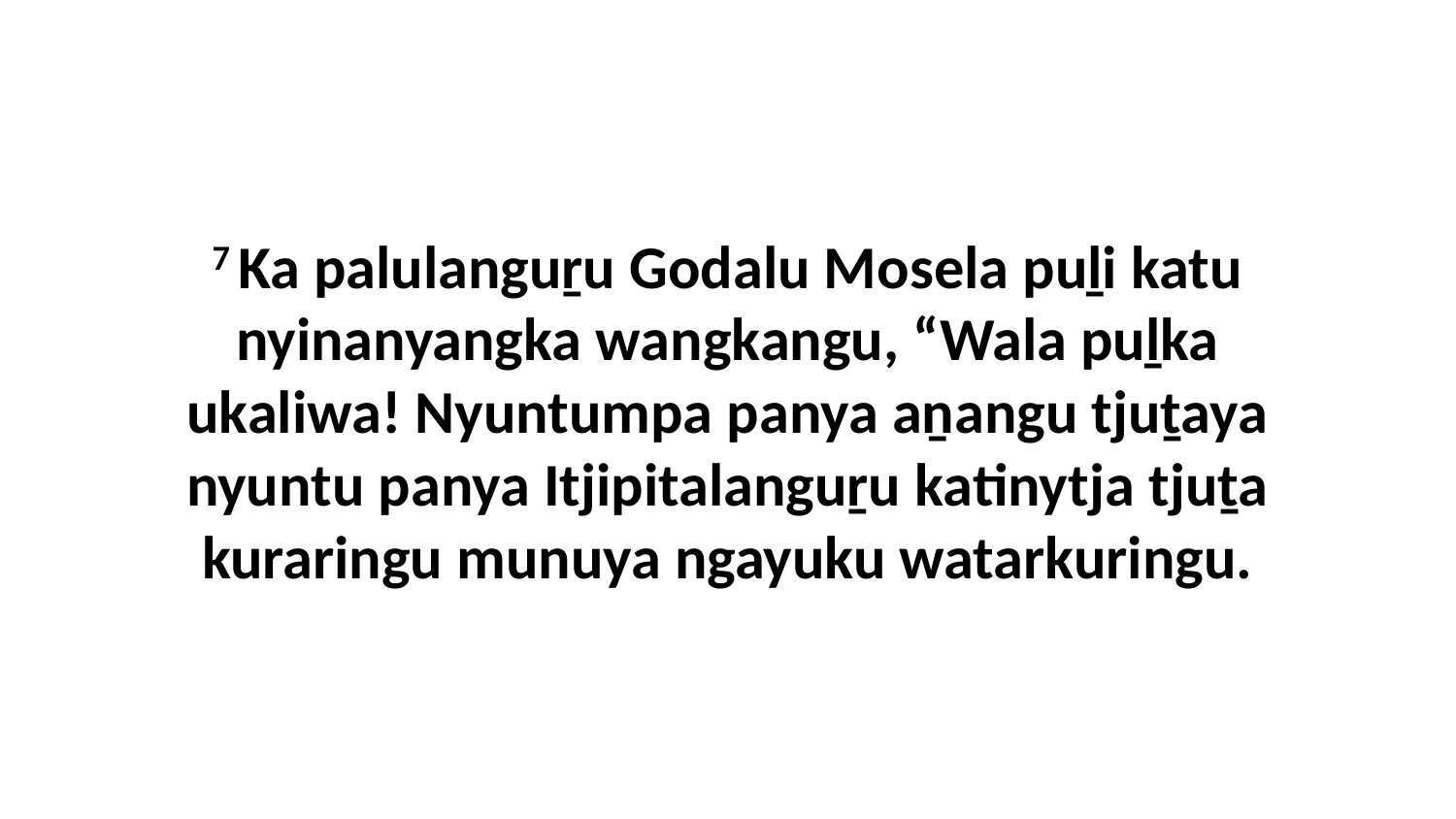

7 Ka palulanguṟu Godalu Mosela puḻi katu nyinanyangka wangkangu, “Wala puḻka ukaliwa! Nyuntumpa panya aṉangu tjuṯaya nyuntu panya Itjipitalanguṟu katinytja tjuṯa kuraringu munuya ngayuku watarkuringu.